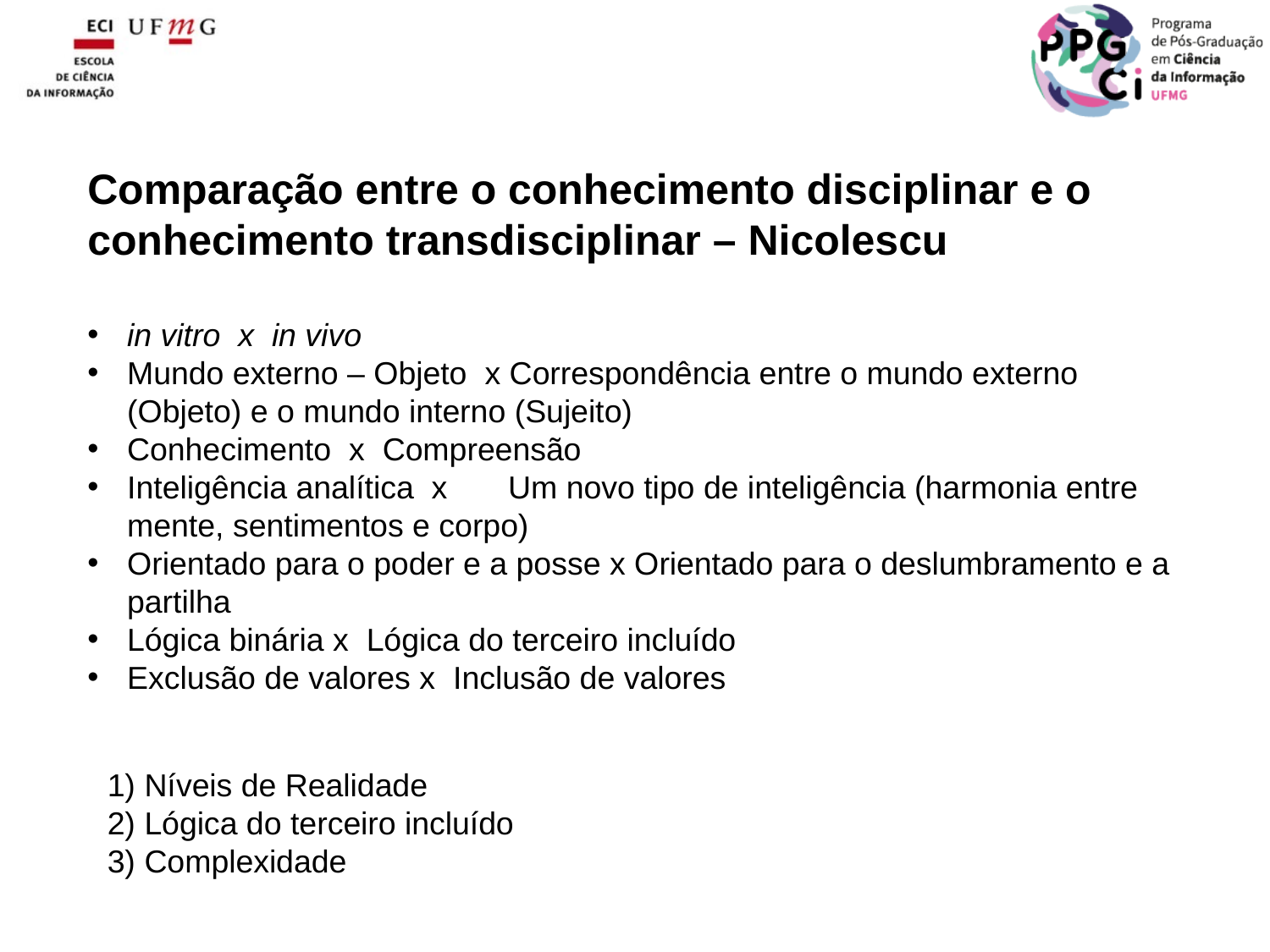

Comparação entre o conhecimento disciplinar e o conhecimento transdisciplinar – Nicolescu

in vitro  x  in vivo
Mundo externo – Objeto  x Correspondência entre o mundo externo (Objeto) e o mundo interno (Sujeito)
Conhecimento  x  Compreensão
Inteligência analítica  x 	Um novo tipo de inteligência (harmonia entre mente, sentimentos e corpo)
Orientado para o poder e a posse x Orientado para o deslumbramento e a partilha
Lógica binária x  Lógica do terceiro incluído
Exclusão de valores x  Inclusão de valores

1) Níveis de Realidade
2) Lógica do terceiro incluído
3) Complexidade